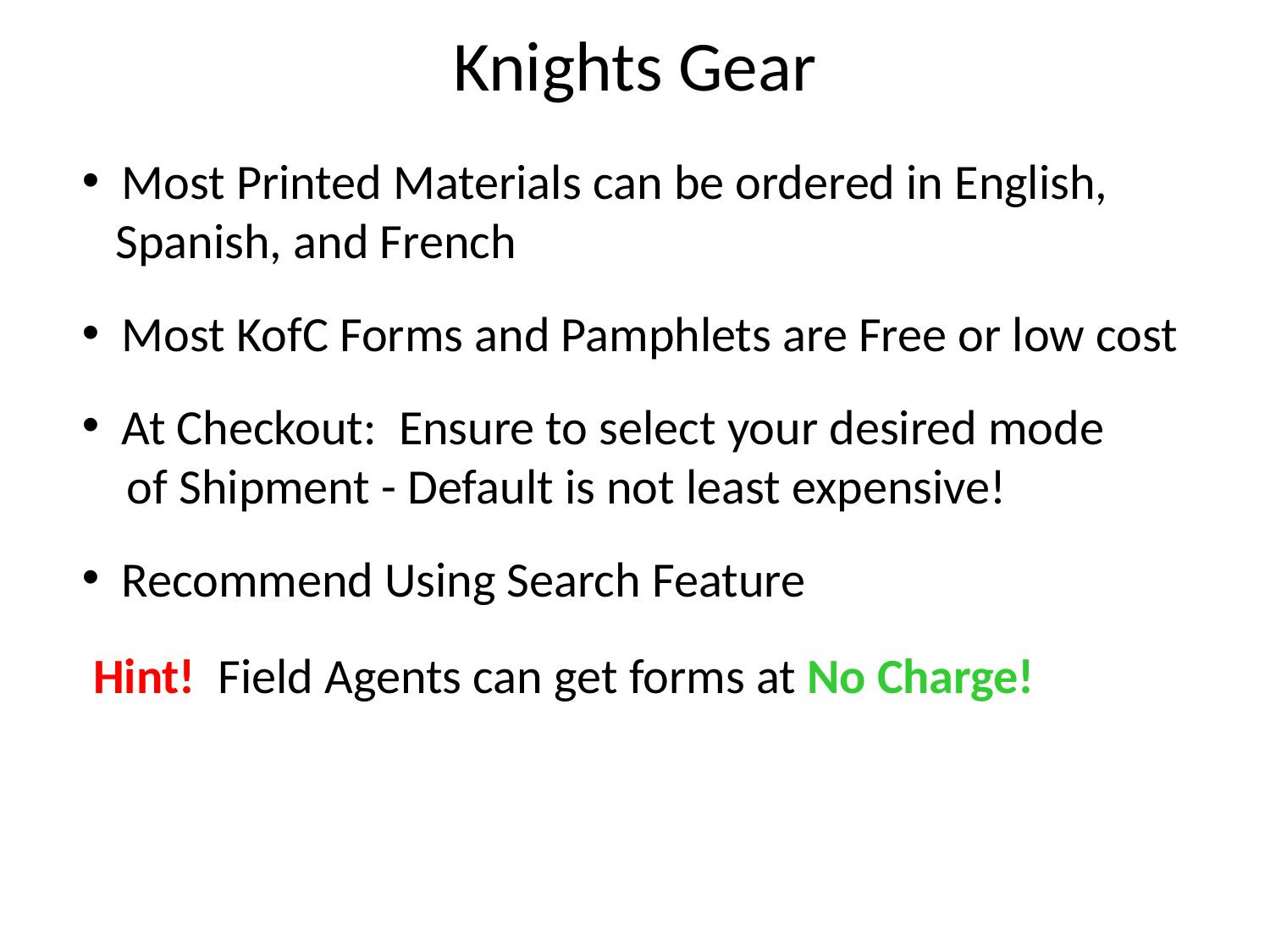

Knights Gear
  Most Printed Materials can be ordered in English,
   Spanish, and French

  Most KofC Forms and Pamphlets are Free or low cost

  At Checkout:  Ensure to select your desired mode
    of Shipment - Default is not least expensive!

  Recommend Using Search Feature

 Hint!  Field Agents can get forms at No Charge!